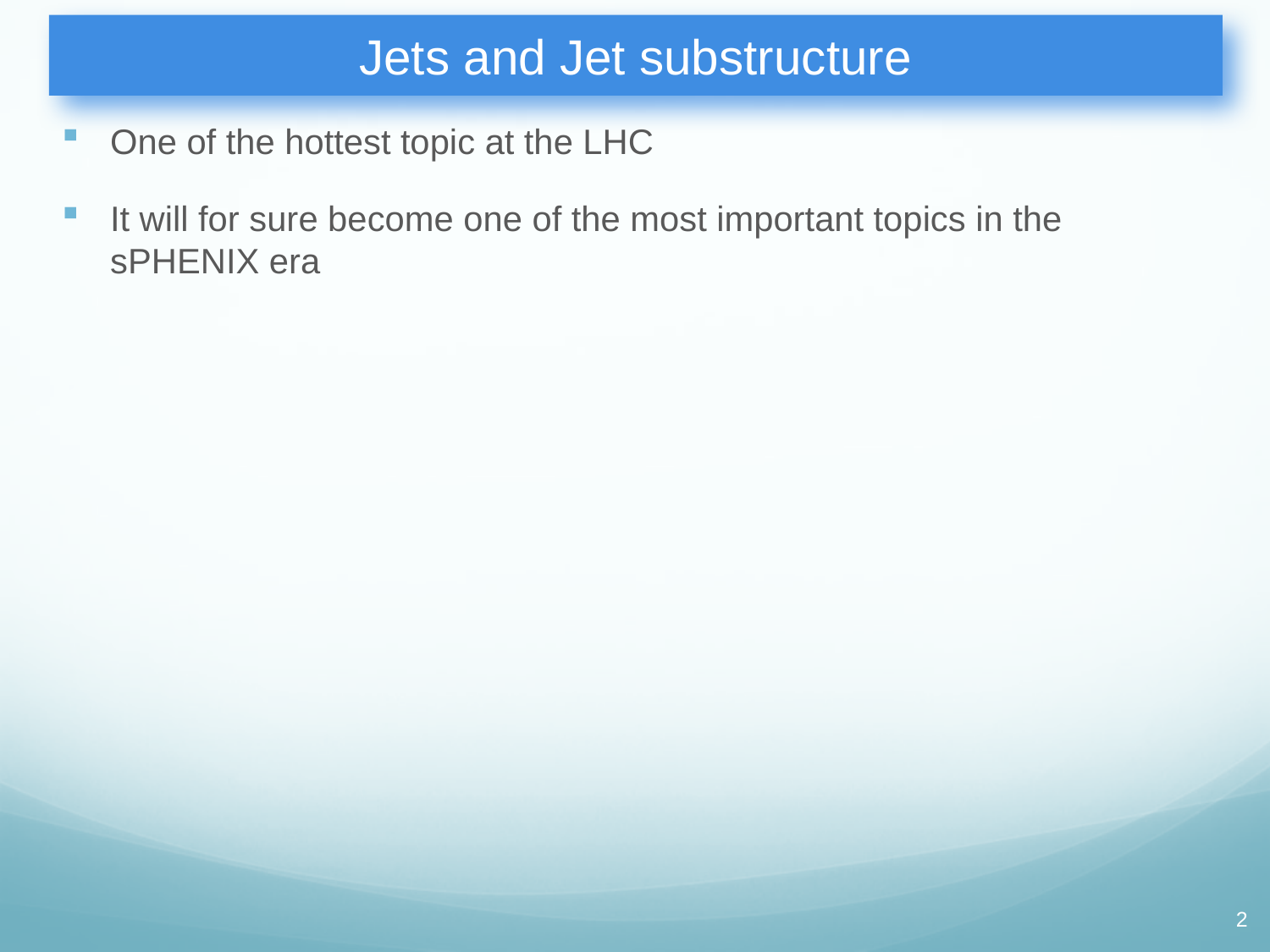

# Jets and Jet substructure
One of the hottest topic at the LHC
It will for sure become one of the most important topics in the sPHENIX era
2